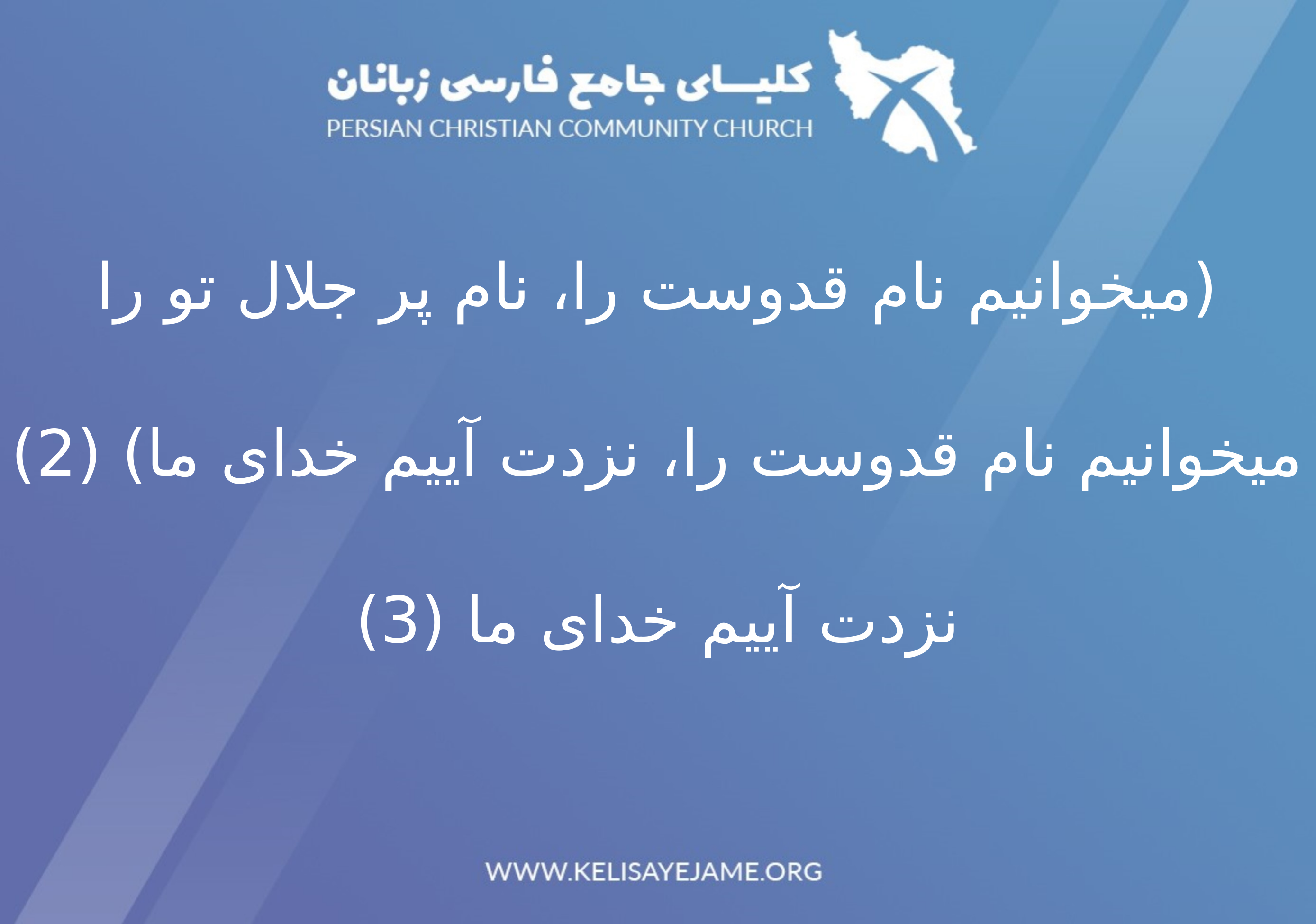

(میخوانیم نام قدوست را، نام پر جلال تو را
میخوانیم نام قدوست را، نزدت آییم خدای ما) (2)
نزدت آییم خدای ما (3)